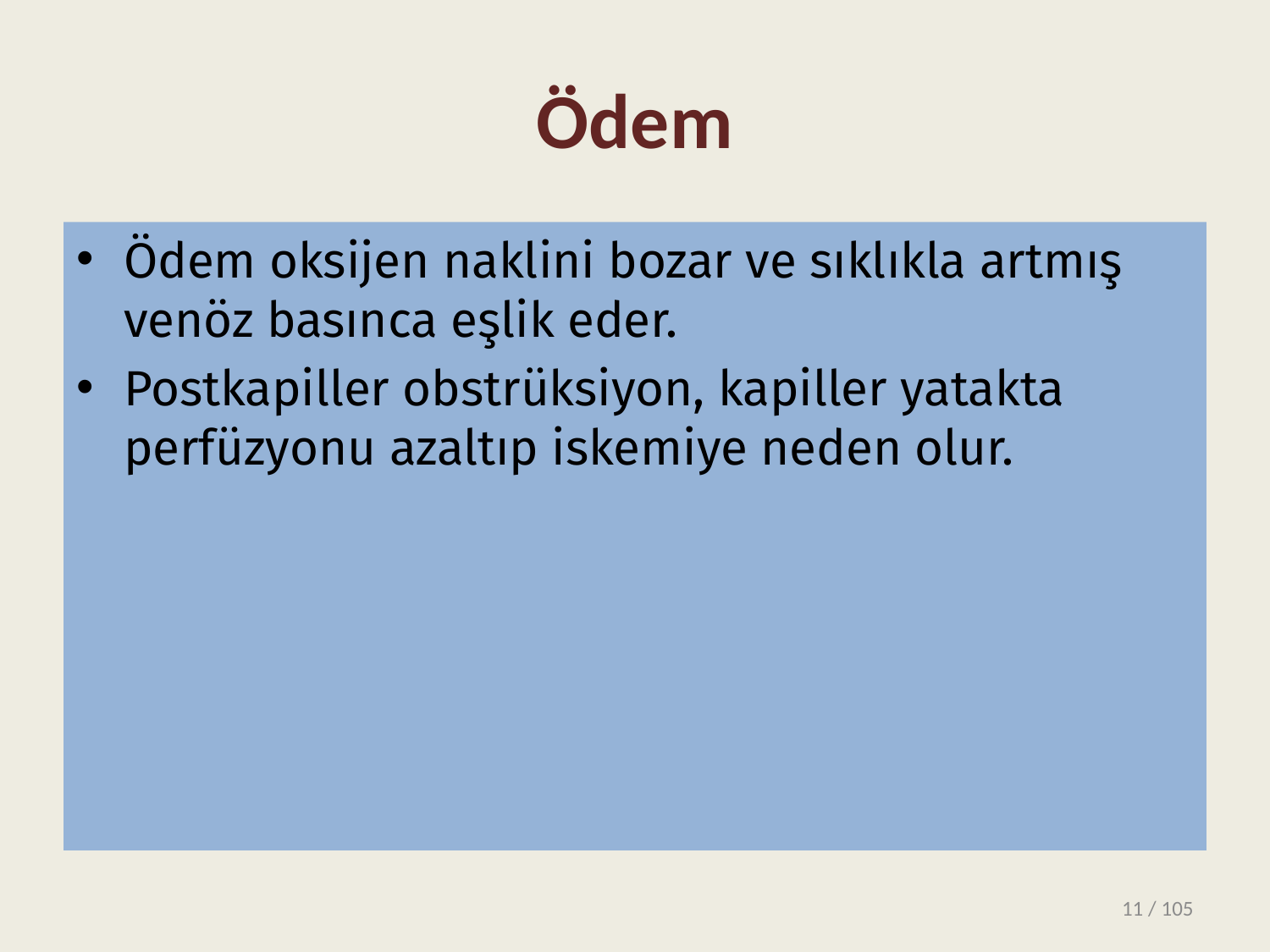

# Ödem
Ödem oksijen naklini bozar ve sıklıkla artmış venöz basınca eşlik eder.
Postkapiller obstrüksiyon, kapiller yatakta perfüzyonu azaltıp iskemiye neden olur.
11 / 105